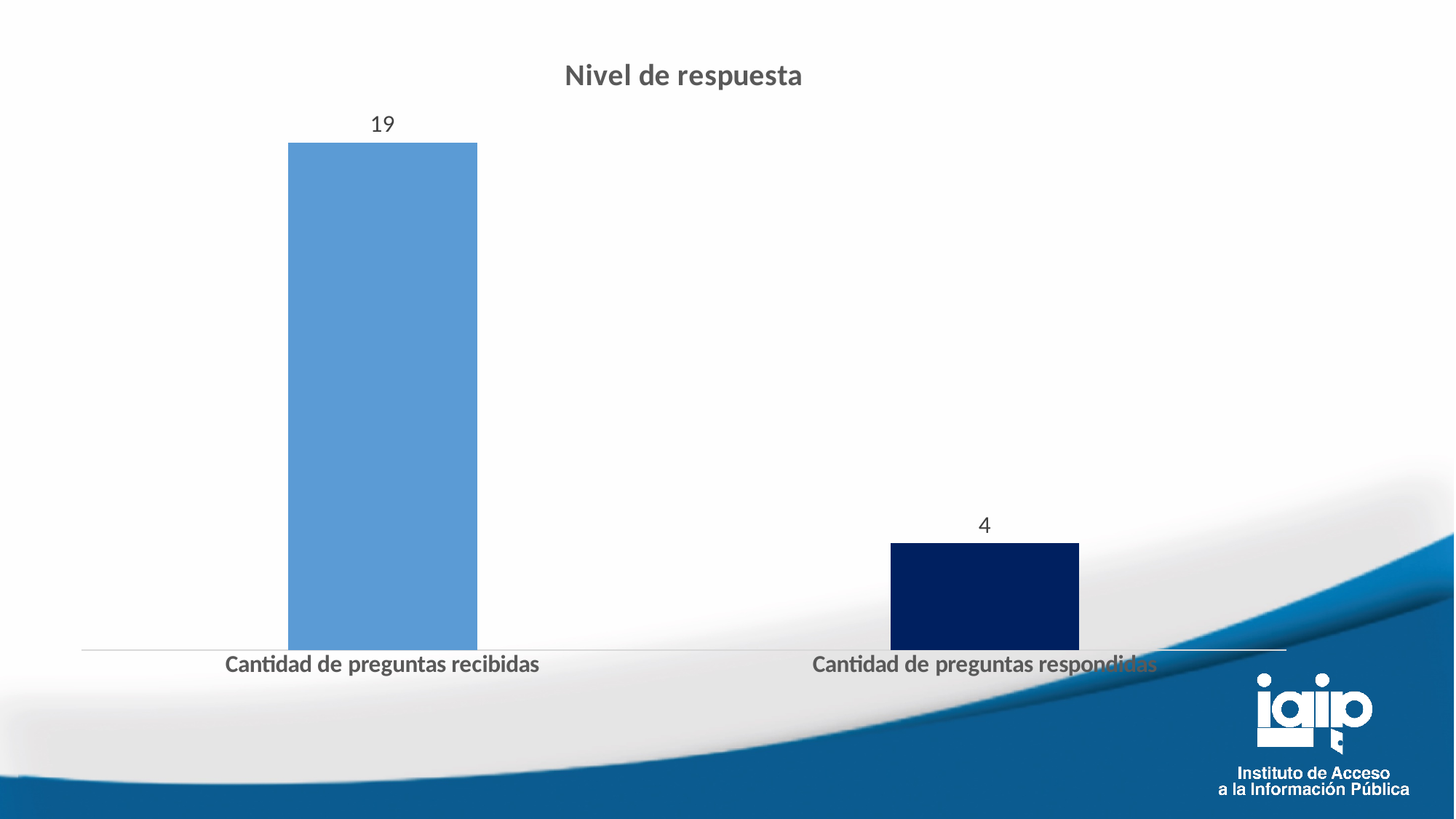

### Chart: Nivel de respuesta

| Category |  |
|---|---|
| Cantidad de preguntas recibidas | 19.0 |
| Cantidad de preguntas respondidas | 4.0 |